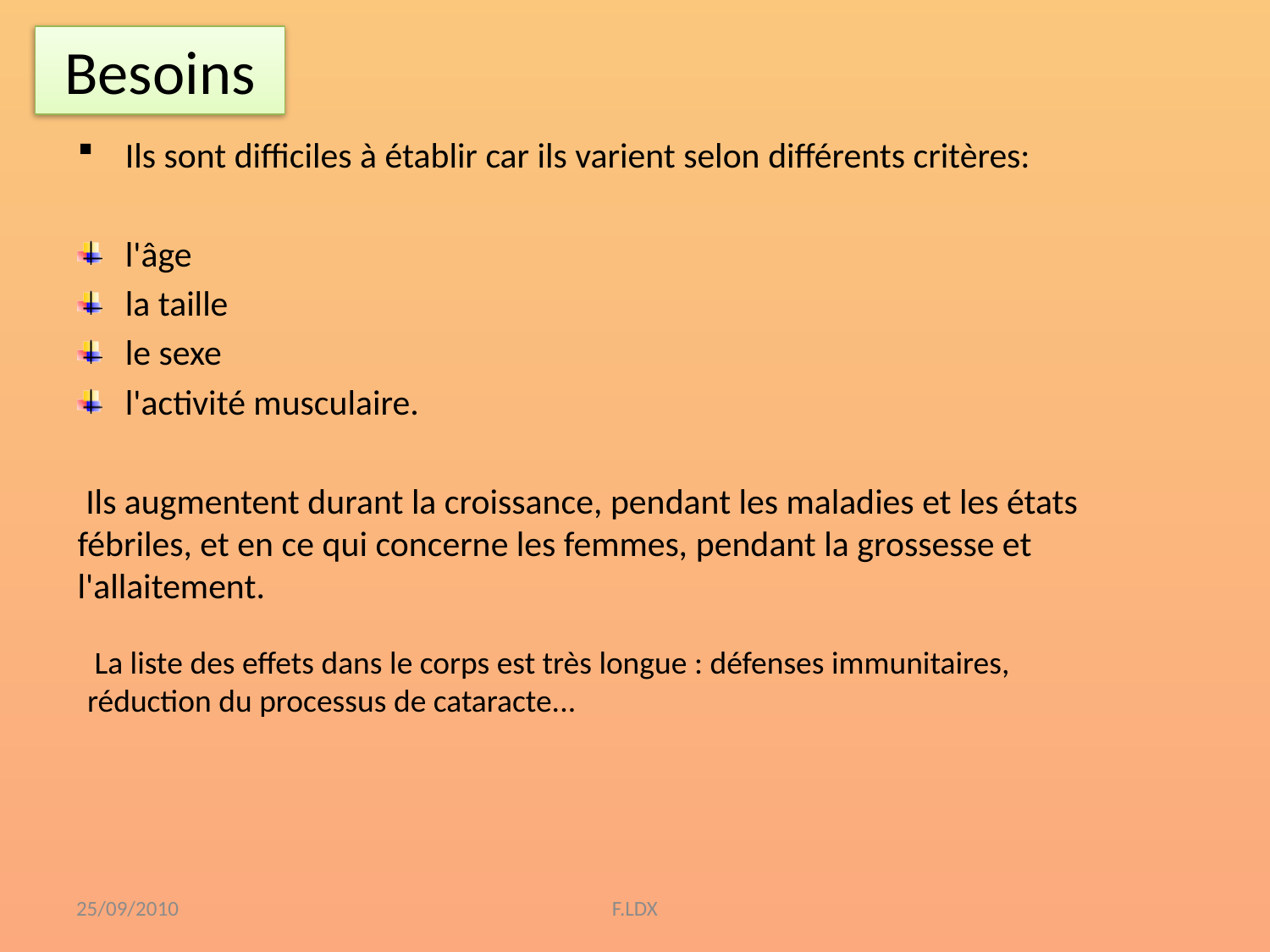

# Besoins
Ils sont difficiles à établir car ils varient selon différents critères:

l'âge
la taille
le sexe
l'activité musculaire.

 Ils augmentent durant la croissance, pendant les maladies et les états fébriles, et en ce qui concerne les femmes, pendant la grossesse et l'allaitement.
 La liste des effets dans le corps est très longue : défenses immunitaires, réduction du processus de cataracte...
25/09/2010
F.LDX